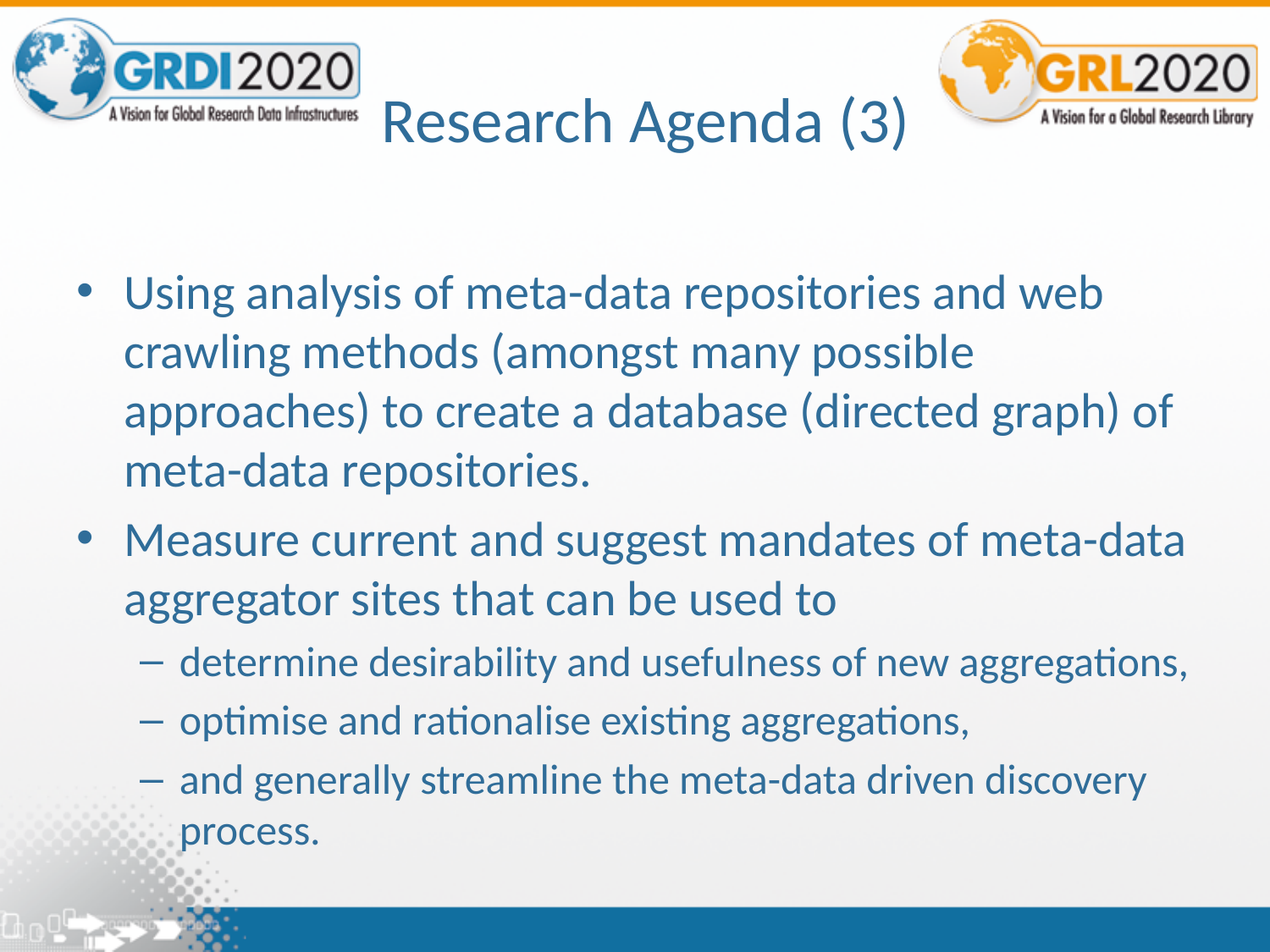

# Research Agenda (3)
Using analysis of meta-data repositories and web crawling methods (amongst many possible approaches) to create a database (directed graph) of meta-data repositories.
Measure current and suggest mandates of meta-data aggregator sites that can be used to
determine desirability and usefulness of new aggregations,
optimise and rationalise existing aggregations,
and generally streamline the meta-data driven discovery process.